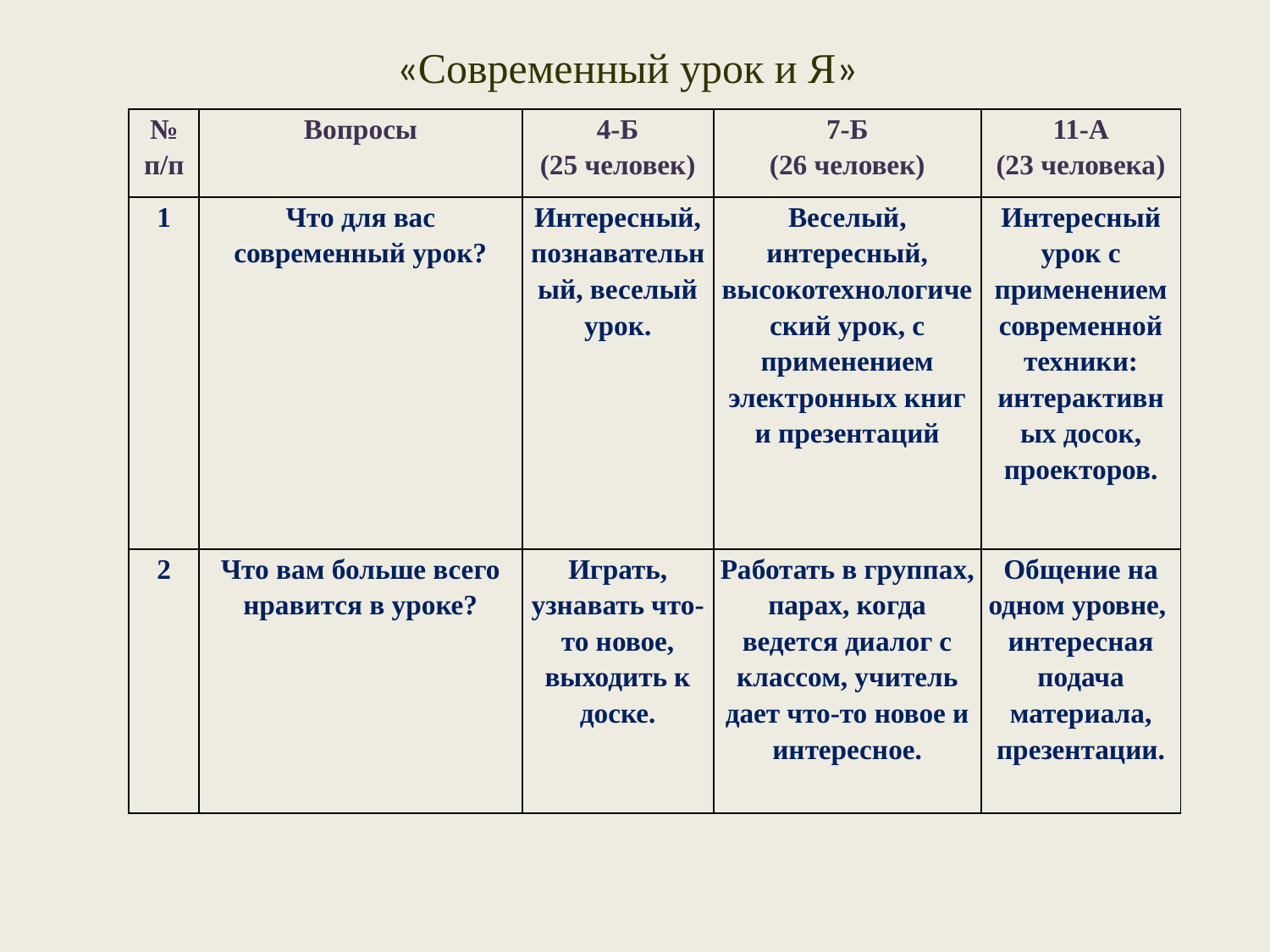

«Современный урок и Я»

| № п/п | Вопросы | 4-Б (25 человек) | 7-Б (26 человек) | 11-А (23 человека) |
| --- | --- | --- | --- | --- |
| 1 | Что для вас современный урок? | Интересный, познавательный, веселый урок. | Веселый, интересный, высокотехнологический урок, с применением электронных книг и презентаций | Интересный урок с применением современной техники: интерактивных досок, проекторов. |
| 2 | Что вам больше всего нравится в уроке? | Играть, узнавать что-то новое, выходить к доске. | Работать в группах, парах, когда ведется диалог с классом, учитель дает что-то новое и интересное. | Общение на одном уровне, интересная подача материала, презентации. |